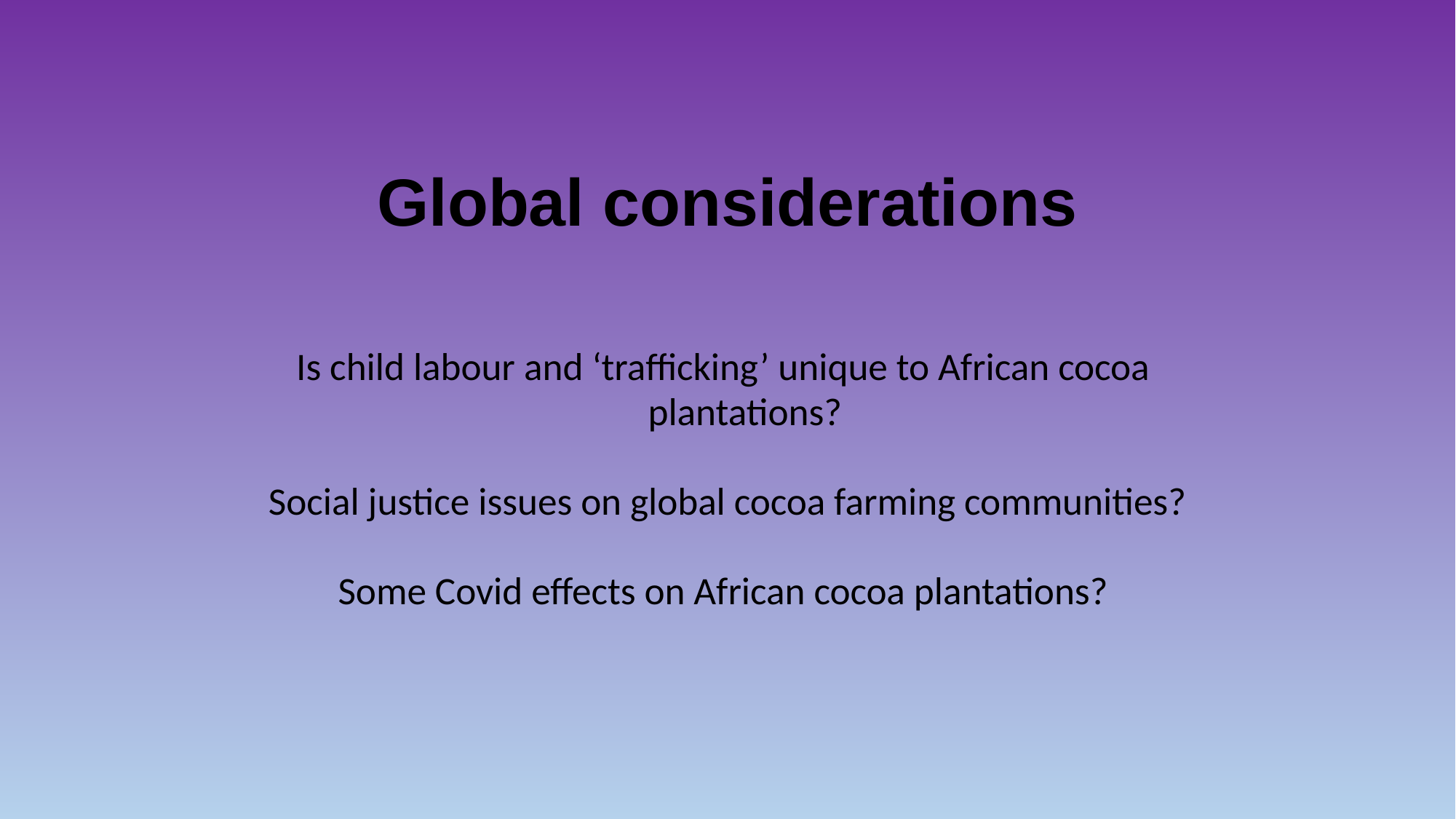

# Global considerations
Is child labour and ‘trafficking’ unique to African cocoa
    plantations?

Social justice issues on global cocoa farming communities?

Some Covid effects on African cocoa plantations?